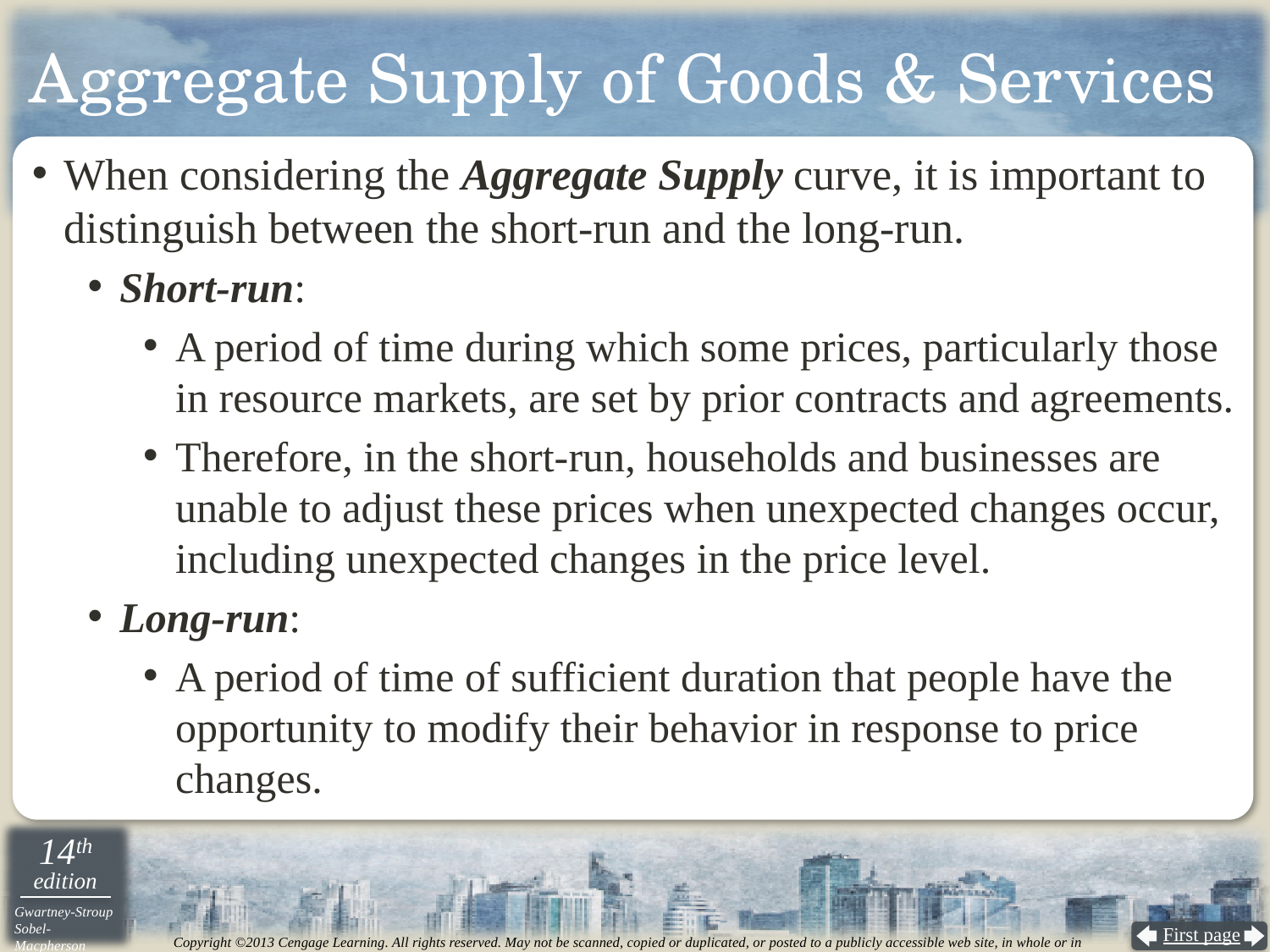

# Aggregate Supply of Goods & Services

When considering the Aggregate Supply curve, it is important to distinguish between the short-run and the long-run.
Short-run:
A period of time during which some prices, particularly those in resource markets, are set by prior contracts and agreements.
Therefore, in the short-run, households and businesses are unable to adjust these prices when unexpected changes occur, including unexpected changes in the price level.
Long-run:
A period of time of sufficient duration that people have the opportunity to modify their behavior in response to price changes.